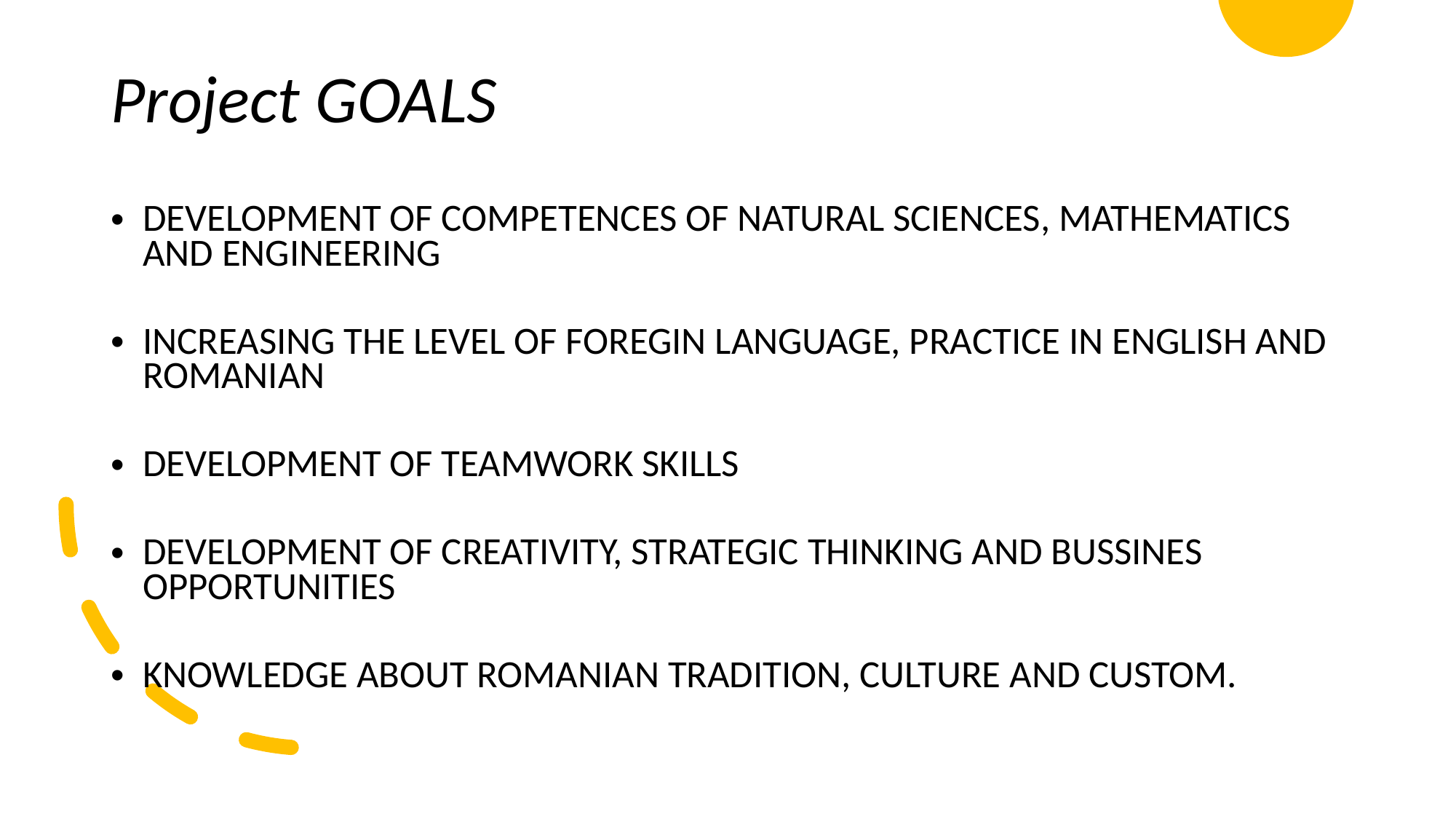

Project GOALS

DEVELOPMENT OF COMPETENCES OF NATURAL SCIENCES, MATHEMATICS AND ENGINEERING

INCREASING THE LEVEL OF FOREGIN LANGUAGE, PRACTICE IN ENGLISH AND ROMANIAN

DEVELOPMENT OF TEAMWORK SKILLS

DEVELOPMENT OF CREATIVITY, STRATEGIC THINKING AND BUSSINES OPPORTUNITIES

KNOWLEDGE ABOUT ROMANIAN TRADITION, CULTURE AND CUSTOM.